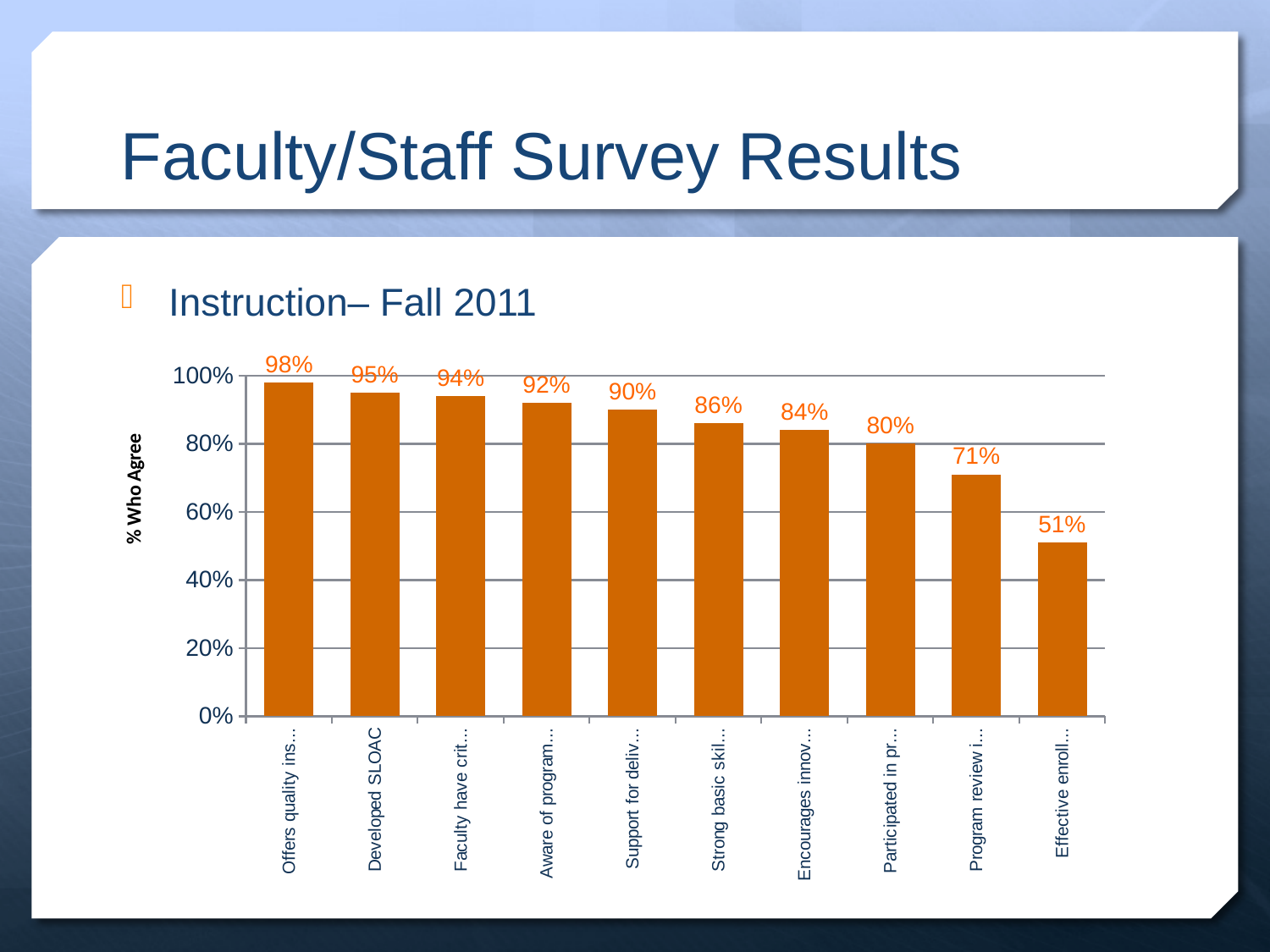

# Faculty/Staff Survey Results
Instruction– Fall 2011

### Chart

| Category | Agreement |
|---|---|
| Offers quality instructional programs | 0.98 |
| Developed SLOAC | 0.95 |
| Faculty have critical role in SLOACs | 0.94 |
| Aware of program review | 0.92 |
| Support for delivery modes/methodologies | 0.9 |
| Strong basic skills program | 0.86 |
| Encourages innovation | 0.84 |
| Participated in program review | 0.8 |
| Program review improves programs | 0.71 |
| Effective enrollment management | 0.51 |